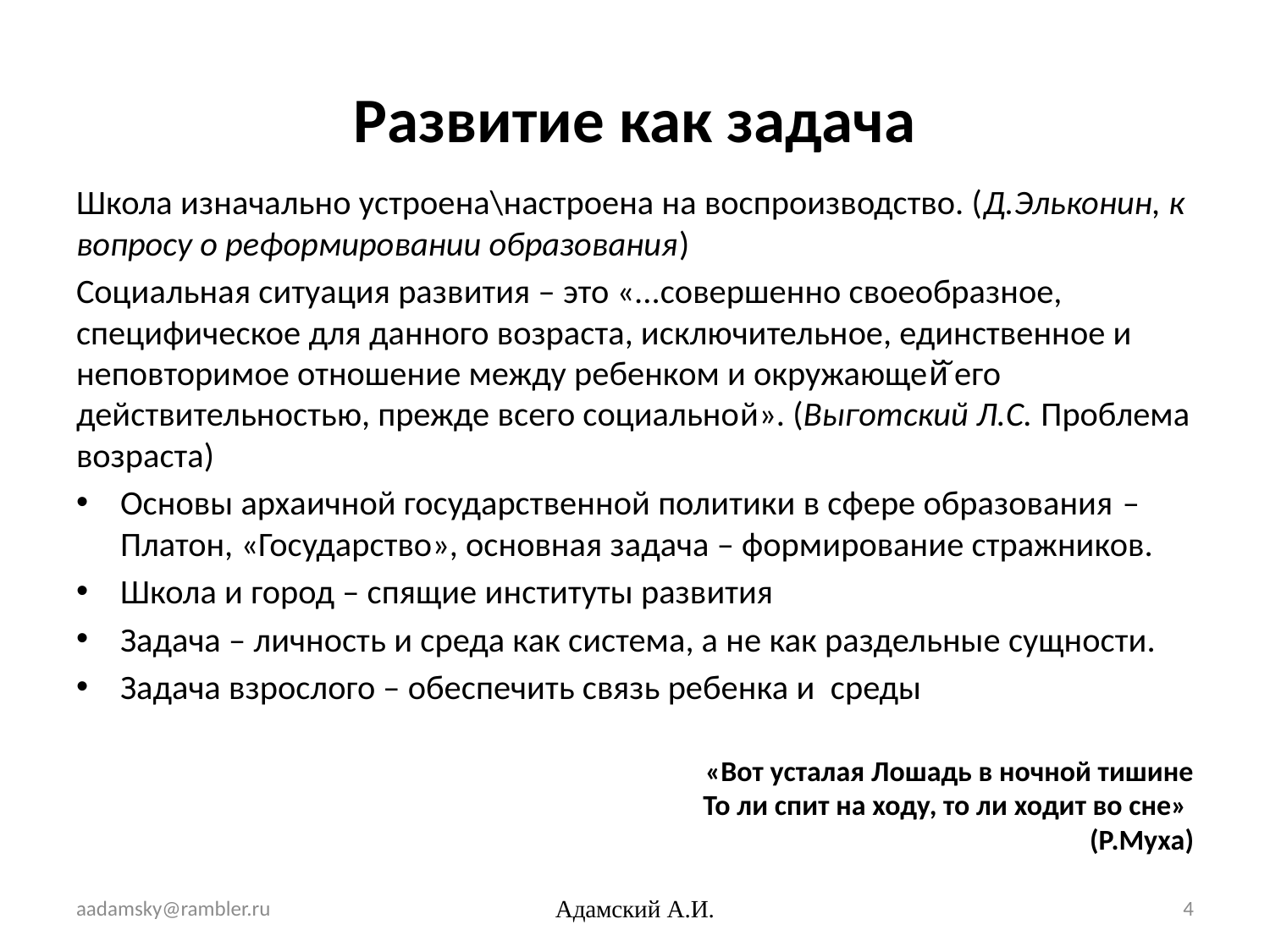

# Развитие как задача
Школа изначально устроена\настроена на воспроизводство. (Д.Эльконин, к вопросу о реформировании образования)
Социальная ситуация развития – это «...совершенно своеобразное, специфическое для данного возраста, исключительное, единственное и неповторимое отношение между ребенком и окружающей̆ его действительностью, прежде всего социальной». (Выготский Л.С. Проблема возраста)
Основы архаичной государственной политики в сфере образования – Платон, «Государство», основная задача – формирование стражников.
Школа и город – спящие институты развития
Задача – личность и среда как система, а не как раздельные сущности.
Задача взрослого – обеспечить связь ребенка и  среды

«Вот усталая Лошадь в ночной тишине
То ли спит на ходу, то ли ходит во сне»
(Р.Муха)
aadamsky@rambler.ru
Адамский А.И.
4